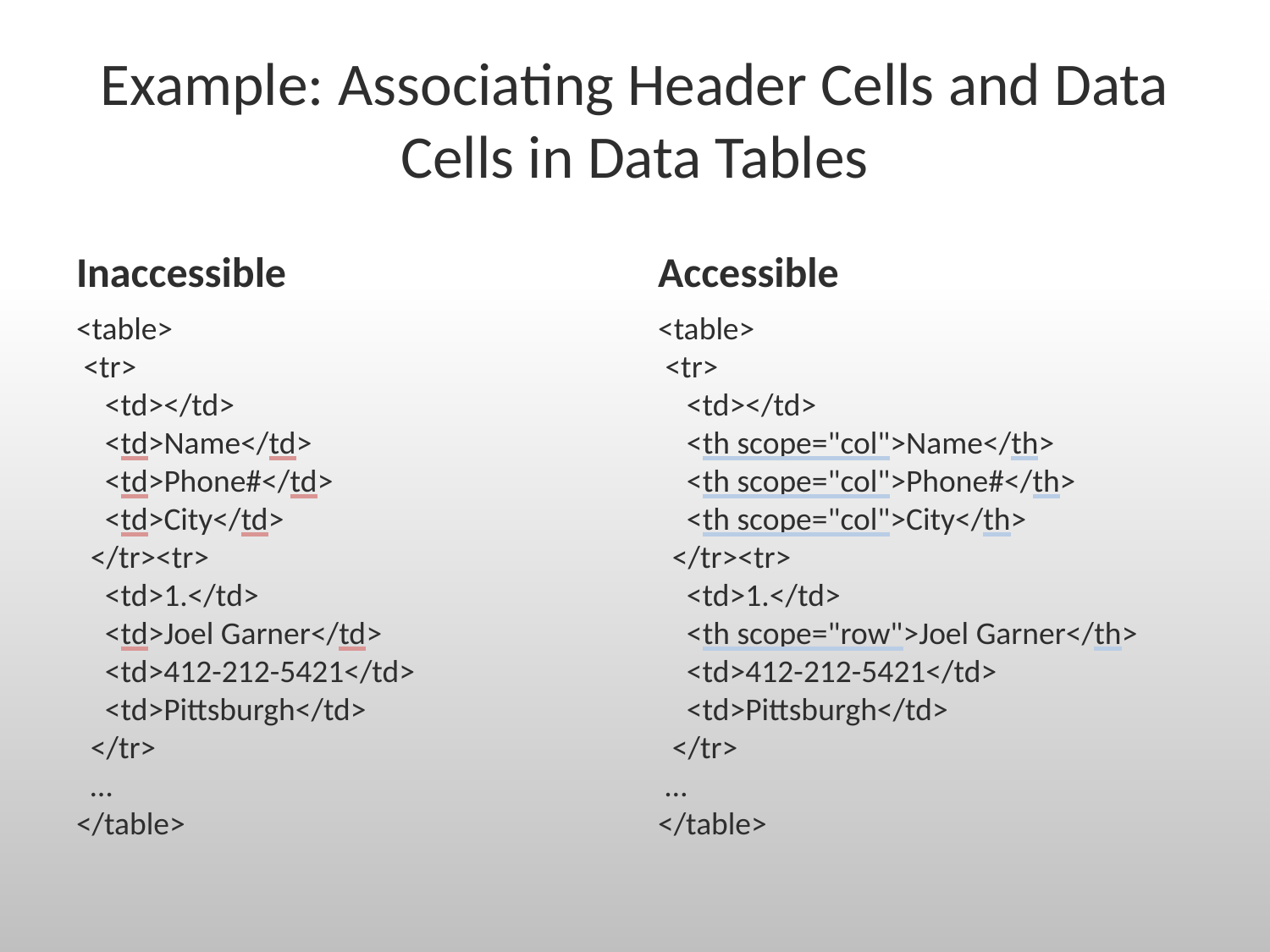

# Example: Associating Header Cells and Data Cells in Data Tables
Inaccessible
Accessible
<table>
 <tr>
    <td></td>
    <td>Name</td>
    <td>Phone#</td>
    <td>City</td>
  </tr><tr>
    <td>1.</td>
    <td>Joel Garner</td>
    <td>412-212-5421</td>
    <td>Pittsburgh</td>
  </tr>
  …
</table>

<table>
 <tr>
    <td></td>
    <th scope="col">Name</th>
    <th scope="col">Phone#</th>
    <th scope="col">City</th>
  </tr><tr>
    <td>1.</td>
    <th scope="row">Joel Garner</th>
    <td>412-212-5421</td>
    <td>Pittsburgh</td>
  </tr>
 …
</table>